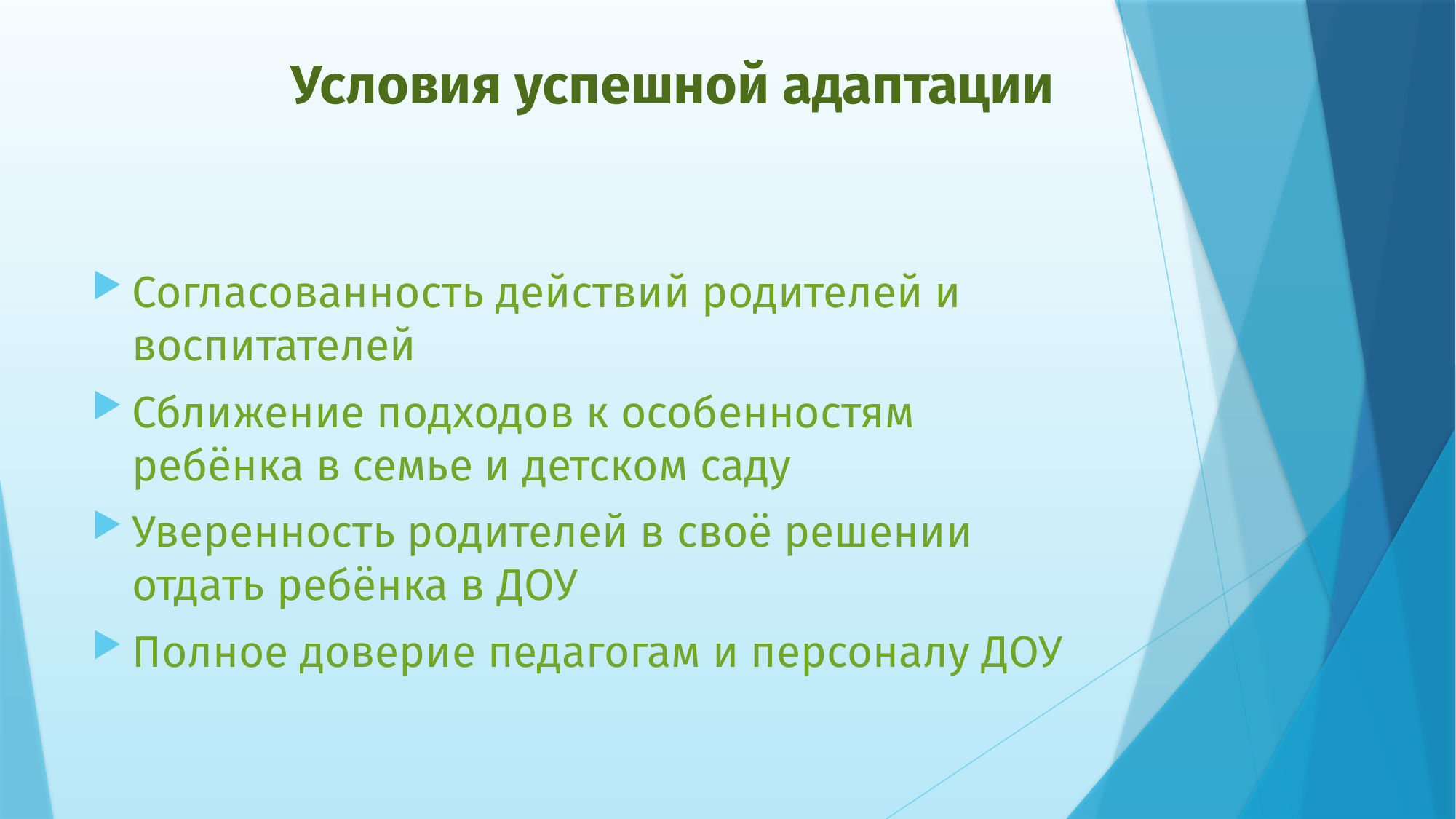

# Условия успешной адаптации
Согласованность действий родителей и воспитателей
Сближение подходов к особенностям ребёнка в семье и детском саду
Уверенность родителей в своё решении отдать ребёнка в ДОУ
Полное доверие педагогам и персоналу ДОУ